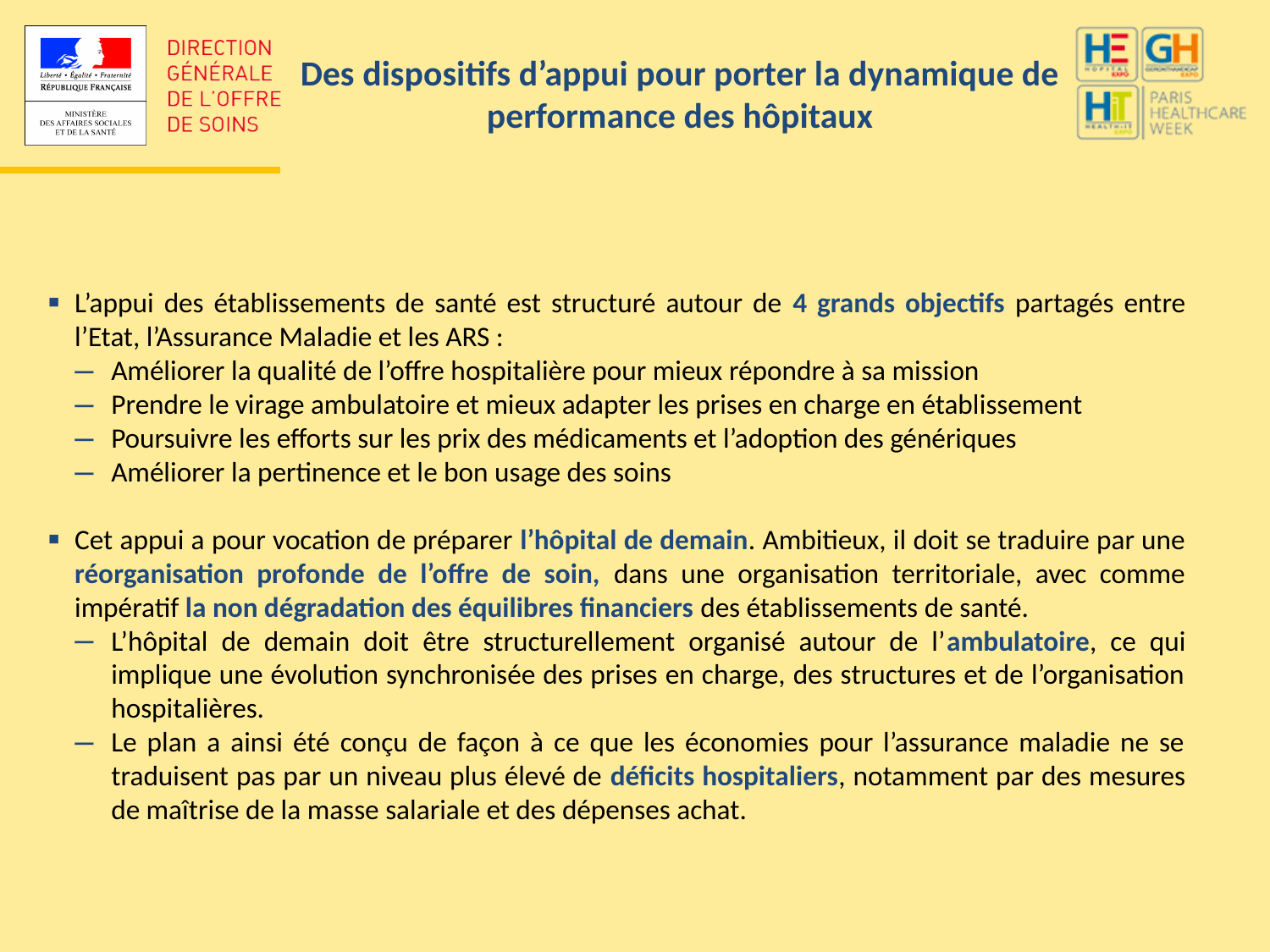

Des dispositifs d’appui pour porter la dynamique de performance des hôpitaux

L’appui des établissements de santé est structuré autour de 4 grands objectifs partagés entre l’Etat, l’Assurance Maladie et les ARS :
Améliorer la qualité de l’offre hospitalière pour mieux répondre à sa mission
Prendre le virage ambulatoire et mieux adapter les prises en charge en établissement
Poursuivre les efforts sur les prix des médicaments et l’adoption des génériques
Améliorer la pertinence et le bon usage des soins

Cet appui a pour vocation de préparer l’hôpital de demain. Ambitieux, il doit se traduire par une réorganisation profonde de l’offre de soin, dans une organisation territoriale, avec comme impératif la non dégradation des équilibres financiers des établissements de santé.
L’hôpital de demain doit être structurellement organisé autour de l’ambulatoire, ce qui implique une évolution synchronisée des prises en charge, des structures et de l’organisation hospitalières.
Le plan a ainsi été conçu de façon à ce que les économies pour l’assurance maladie ne se traduisent pas par un niveau plus élevé de déficits hospitaliers, notamment par des mesures de maîtrise de la masse salariale et des dépenses achat.